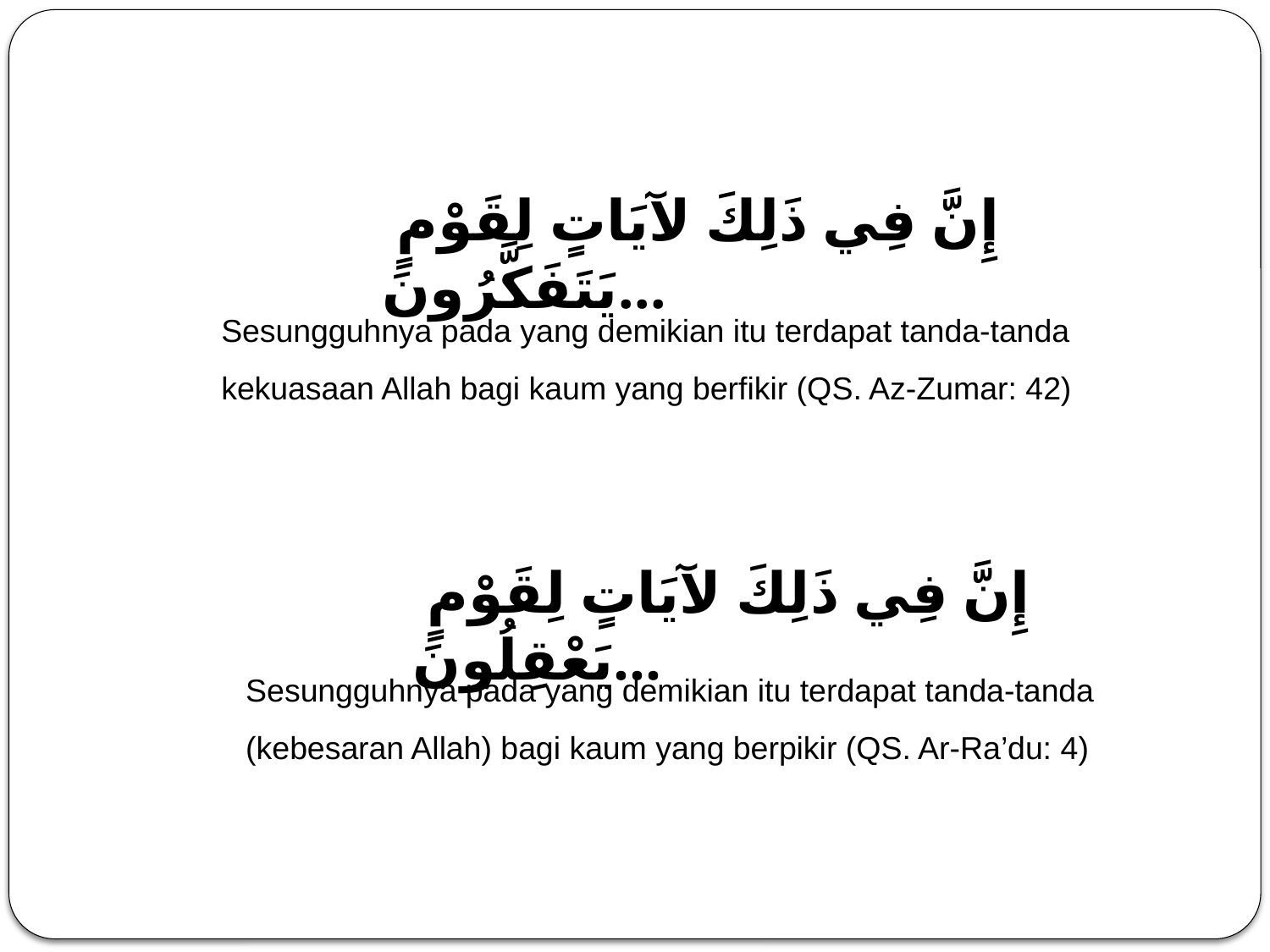

إِنَّ فِي ذَلِكَ لآيَاتٍ لِقَوْمٍ يَتَفَكَّرُونَ…
Sesungguhnya pada yang demikian itu terdapat tanda-tanda kekuasaan Allah bagi kaum yang berfikir (QS. Az-Zumar: 42)
 إِنَّ فِي ذَلِكَ لآيَاتٍ لِقَوْمٍ يَعْقِلُونَ…
Sesungguhnya pada yang demikian itu terdapat tanda-tanda (kebesaran Allah) bagi kaum yang berpikir (QS. Ar-Ra’du: 4)